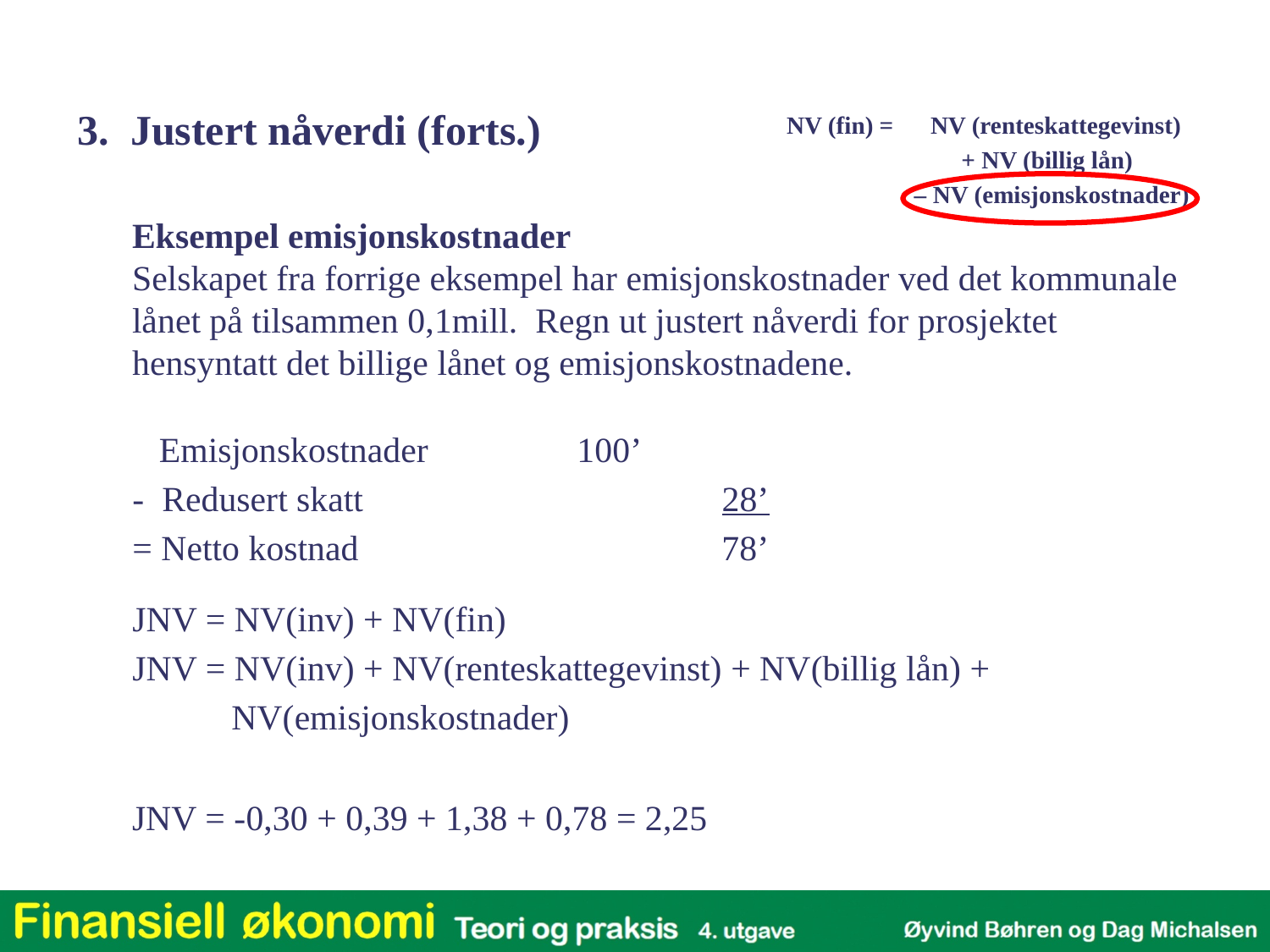

3.  Justert nåverdi (forts.)
NV (fin) =      NV (renteskattegevinst)
		+ NV (billig lån)
	             – NV (emisjonskostnader)

Eksempel emisjonskostnader
Selskapet fra forrige eksempel har emisjonskostnader ved det kommunale lånet på tilsammen 0,1mill.  Regn ut justert nåverdi for prosjektet hensyntatt det billige lånet og emisjonskostnadene.
   Emisjonskostnader		100’
-  Redusert skatt			  28’
= Netto kostnad			  78’
JNV = NV(inv) + NV(fin)
JNV = NV(inv) + NV(renteskattegevinst) + NV(billig lån) +
	    NV(emisjonskostnader)
JNV = -0,30 + 0,39 + 1,38 + 0,78 = 2,25